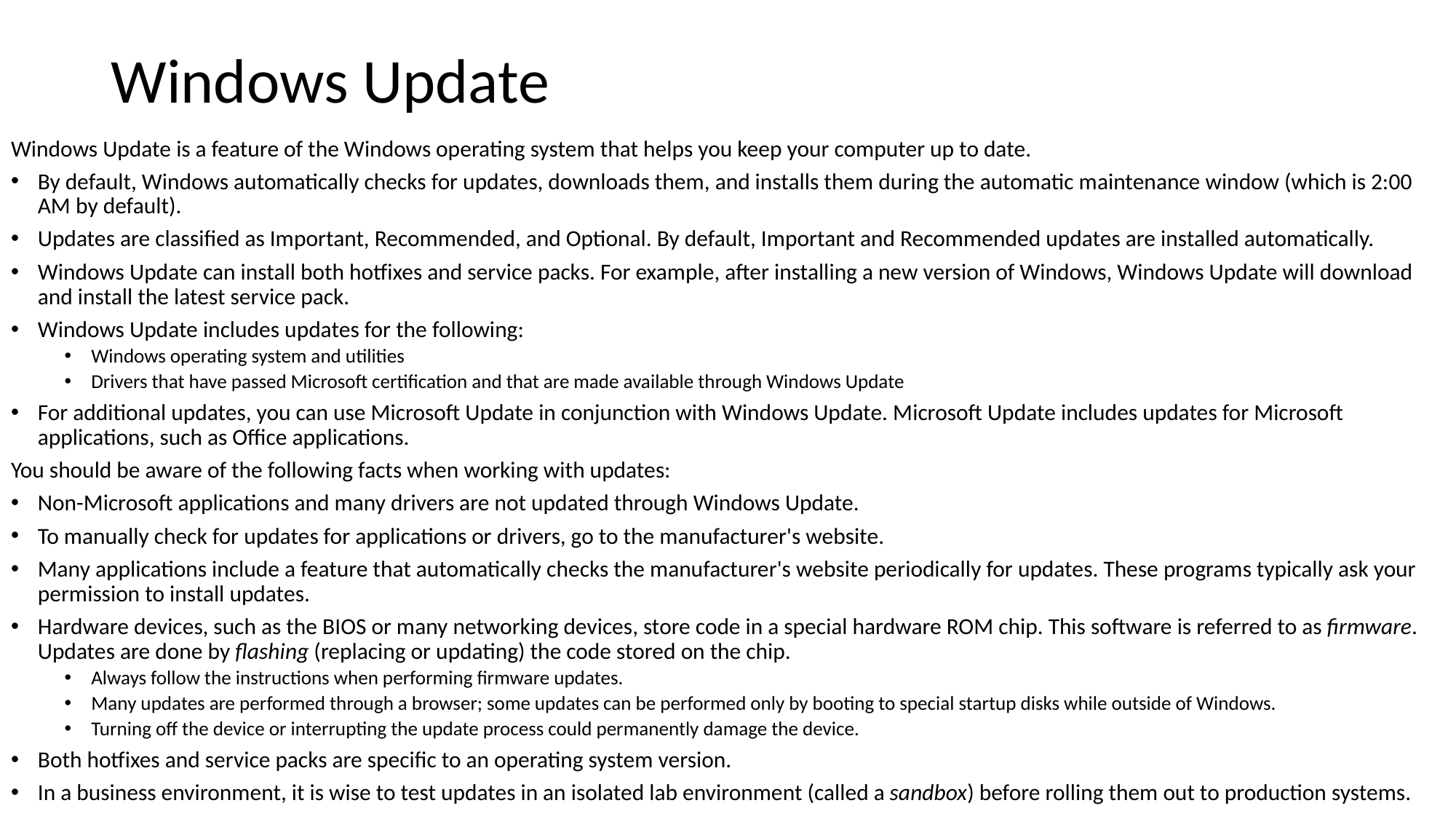

# Windows Update
Windows Update is a feature of the Windows operating system that helps you keep your computer up to date.
By default, Windows automatically checks for updates, downloads them, and installs them during the automatic maintenance window (which is 2:00 AM by default).
Updates are classified as Important, Recommended, and Optional. By default, Important and Recommended updates are installed automatically.
Windows Update can install both hotfixes and service packs. For example, after installing a new version of Windows, Windows Update will download and install the latest service pack.
Windows Update includes updates for the following:
Windows operating system and utilities
Drivers that have passed Microsoft certification and that are made available through Windows Update
For additional updates, you can use Microsoft Update in conjunction with Windows Update. Microsoft Update includes updates for Microsoft applications, such as Office applications.
You should be aware of the following facts when working with updates:
Non-Microsoft applications and many drivers are not updated through Windows Update.
To manually check for updates for applications or drivers, go to the manufacturer's website.
Many applications include a feature that automatically checks the manufacturer's website periodically for updates. These programs typically ask your permission to install updates.
Hardware devices, such as the BIOS or many networking devices, store code in a special hardware ROM chip. This software is referred to as firmware. Updates are done by flashing (replacing or updating) the code stored on the chip.
Always follow the instructions when performing firmware updates.
Many updates are performed through a browser; some updates can be performed only by booting to special startup disks while outside of Windows.
Turning off the device or interrupting the update process could permanently damage the device.
Both hotfixes and service packs are specific to an operating system version.
In a business environment, it is wise to test updates in an isolated lab environment (called a sandbox) before rolling them out to production systems.